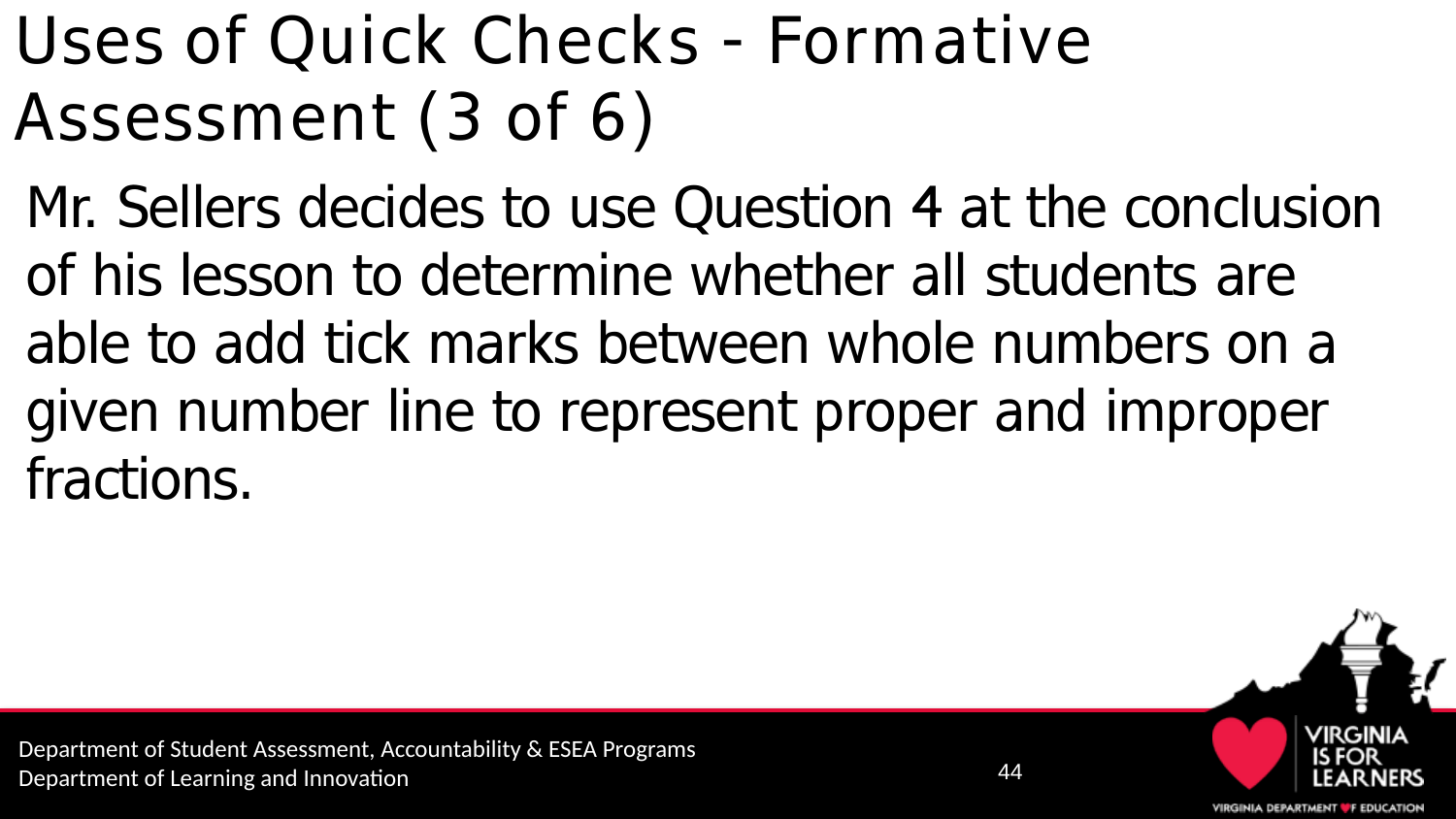

# Uses of Quick Checks - Formative Assessment (3 of 6)
Mr. Sellers decides to use Question 4 at the conclusion of his lesson to determine whether all students are able to add tick marks between whole numbers on a given number line to represent proper and improper fractions.
44